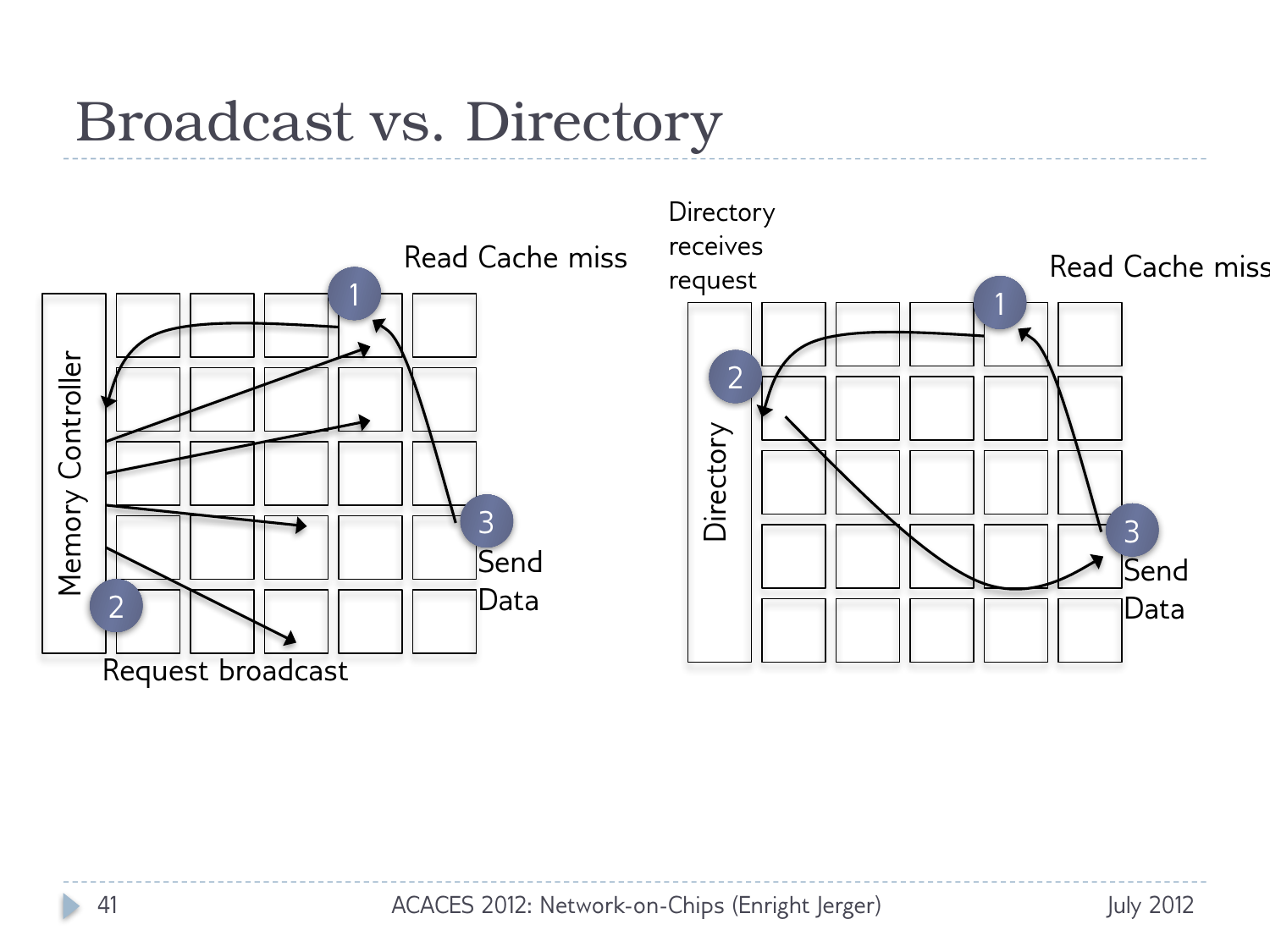

# Broadcast vs. Directory
Directory receives request
Read Cache miss
Read Cache miss
1
1

2

Memory Controller

Directory
3
3

Send Data
Send Data
2

Request broadcast

41
ACACES 2012: Network-on-Chips (Enright Jerger)
July 2012